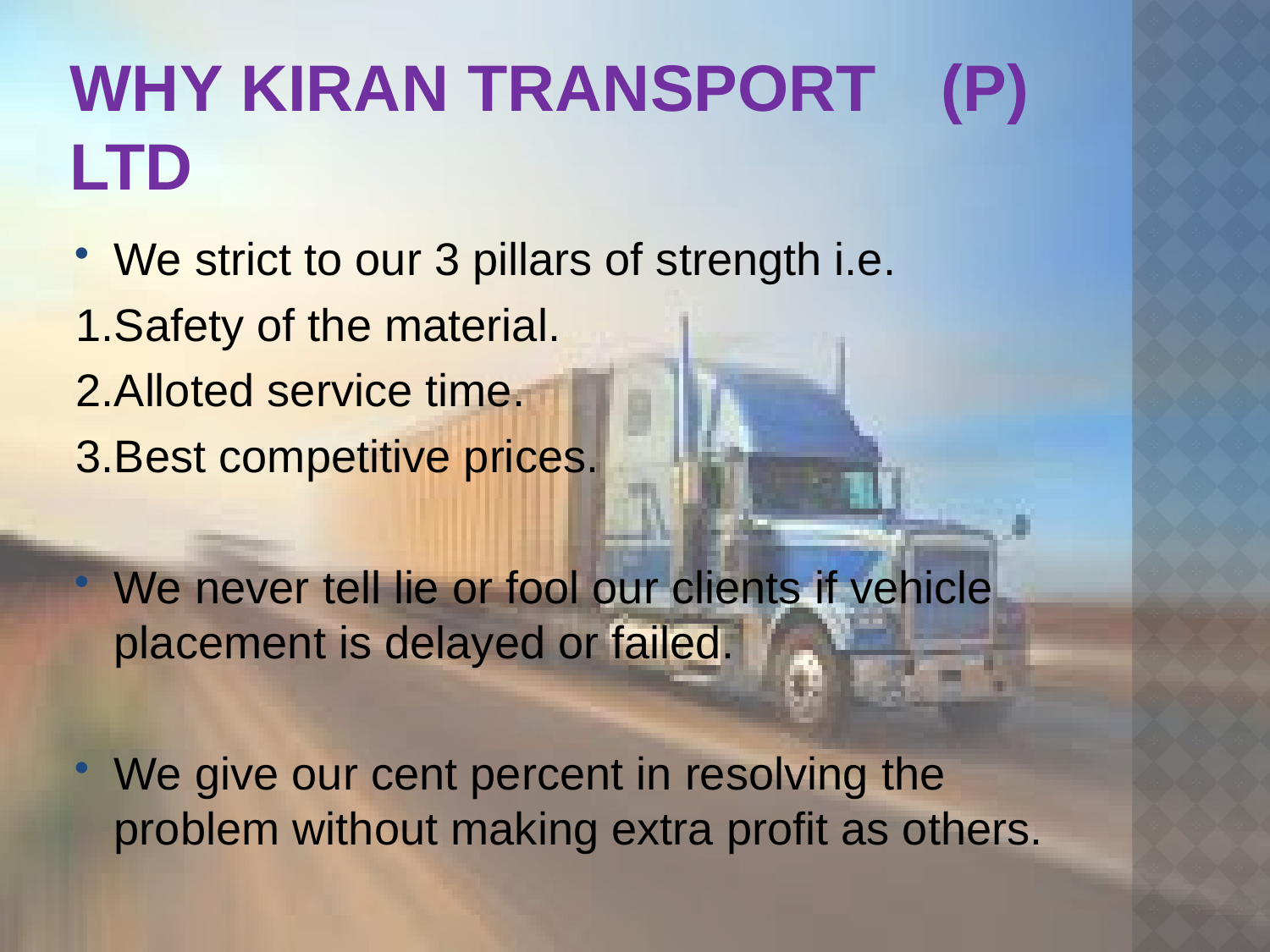

# Why kiran transport	(P) LTD
We strict to our 3 pillars of strength i.e.
1.Safety of the material.
2.Alloted service time.
3.Best competitive prices.

We never tell lie or fool our clients if vehicle placement is delayed or failed.

We give our cent percent in resolving the problem without making extra profit as others.